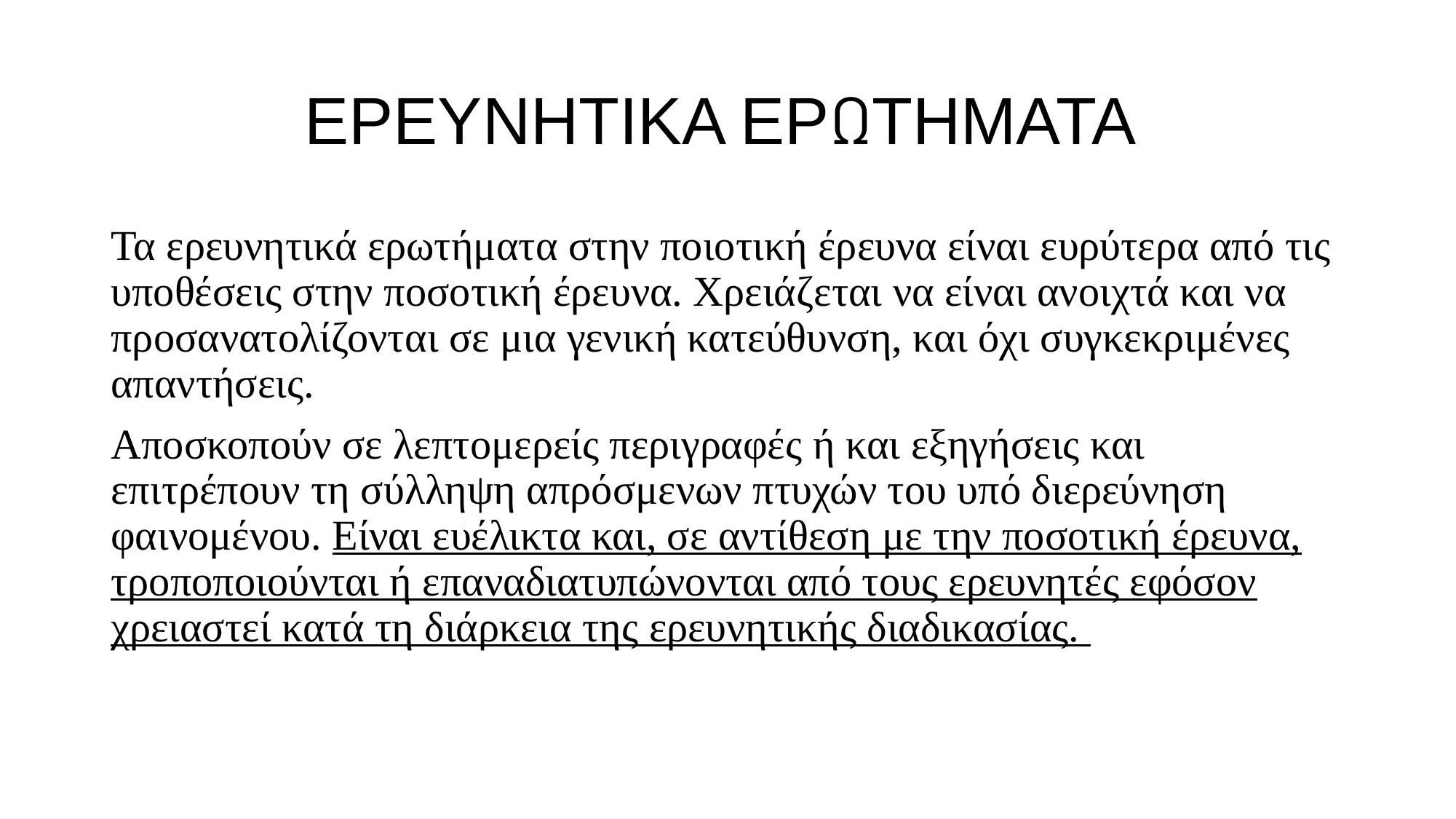

# ΕΡΕΥΝΗΤΙΚΑ ΕΡΩΤΗΜΑΤΑ
Τα ερευνητικά ερωτήματα στην ποιοτική έρευνα είναι ευρύτερα από τις υποθέσεις στην ποσοτική έρευνα. Χρειάζεται να είναι ανοιχτά και να προσανατολίζονται σε μια γενική κατεύθυνση, και όχι συγκεκριμένες απαντήσεις.
Αποσκοπούν σε λεπτομερείς περιγραφές ή και εξηγήσεις και επιτρέπουν τη σύλληψη απρόσμενων πτυχών του υπό διερεύνηση φαινομένου. Είναι ευέλικτα και, σε αντίθεση με την ποσοτική έρευνα, τροποποιούνται ή επαναδιατυπώνονται από τους ερευνητές εφόσον χρειαστεί κατά τη διάρκεια της ερευνητικής διαδικασίας.